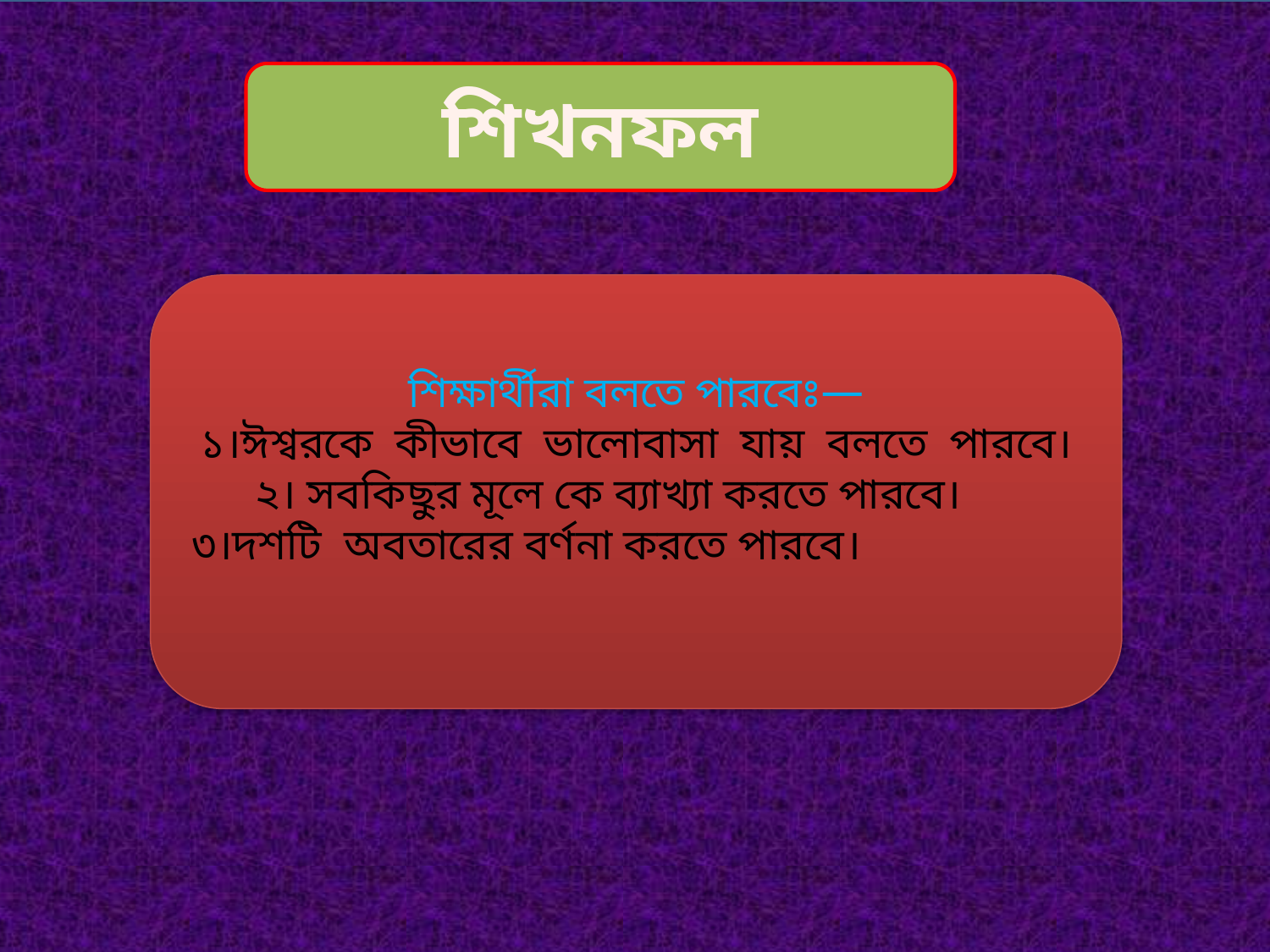

শিখনফল
শিক্ষার্থীরা বলতে পারবেঃ—
১।ঈশ্বরকে  কীভাবে  ভালোবাসা  যায়  বলতে  পারবে।
২। সবকিছুর মূলে কে ব্যাখ্যা করতে পারবে।
৩।দশটি  অবতারের বর্ণনা করতে পারবে।